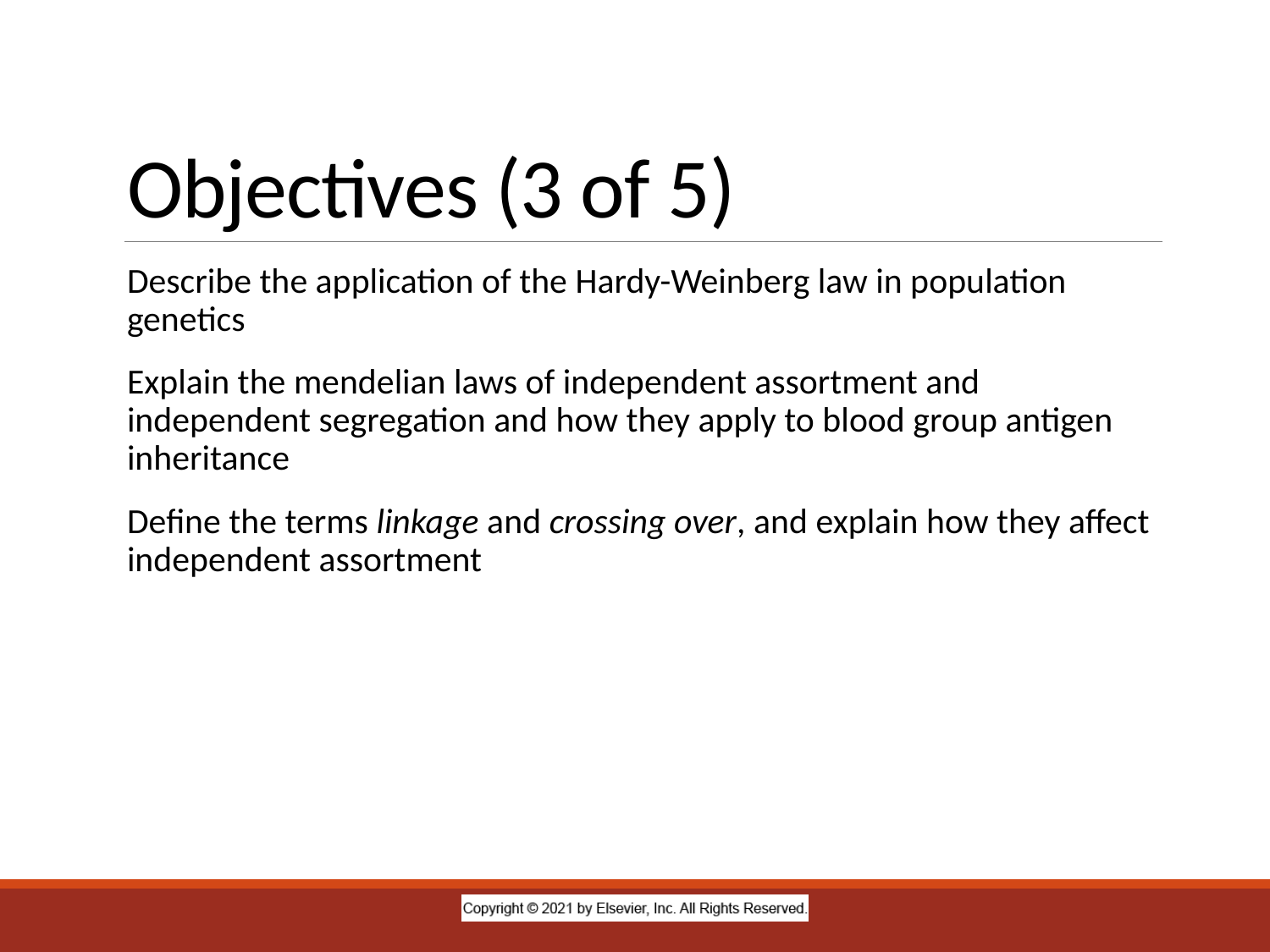

# Objectives (3 of 5)
Describe the application of the Hardy-Weinberg law in population genetics
Explain the mendelian laws of independent assortment and independent segregation and how they apply to blood group antigen inheritance
Define the terms linkage and crossing over, and explain how they affect independent assortment